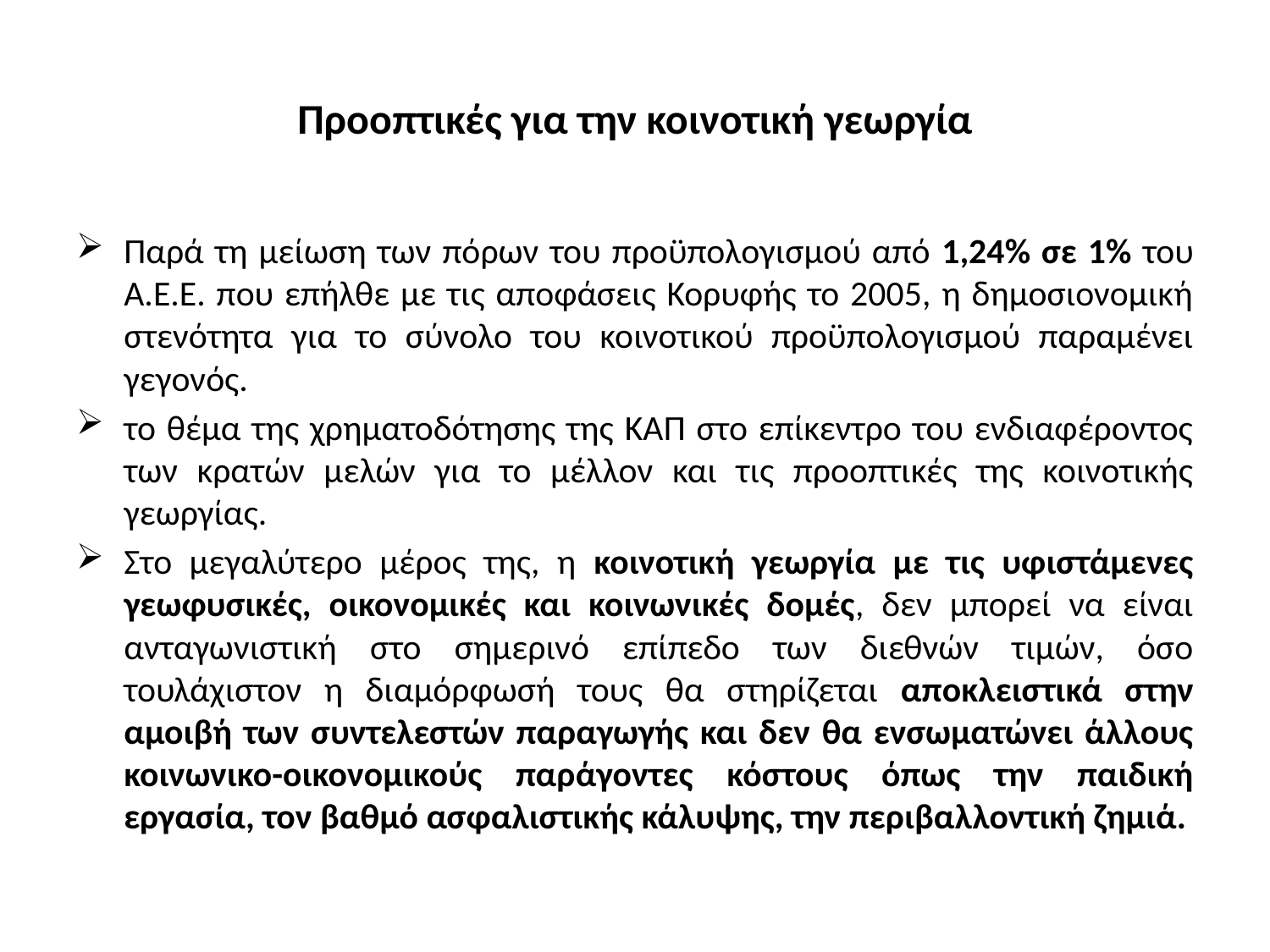

# Προοπτικές για την κοινοτική γεωργία
Παρά τη μείωση των πόρων του προϋπολογισμού από 1,24% σε 1% του Α.Ε.Ε. που επήλθε με τις αποφάσεις Κορυφής το 2005, η δημοσιονομική στενότητα για το σύνολο του κοινοτικού προϋπολογισμού παραμένει γεγονός.
το θέμα της χρηματοδότησης της ΚΑΠ στο επίκεντρο του ενδιαφέροντος των κρατών μελών για το μέλλον και τις προοπτικές της κοινοτικής γεωργίας.
Στο μεγαλύτερο μέρος της, η κοινοτική γεωργία με τις υφιστάμενες γεωφυσικές, οικονομικές και κοινωνικές δομές, δεν μπορεί να είναι ανταγωνιστική στο σημερινό επίπεδο των διεθνών τιμών, όσο τουλάχιστον η διαμόρφωσή τους θα στηρίζεται αποκλειστικά στην αμοιβή των συντελεστών παραγωγής και δεν θα ενσωματώνει άλλους κοινωνικο-οικονομικούς παράγοντες κόστους όπως την παιδική εργασία, τον βαθμό ασφαλιστικής κάλυψης, την περιβαλλοντική ζημιά.